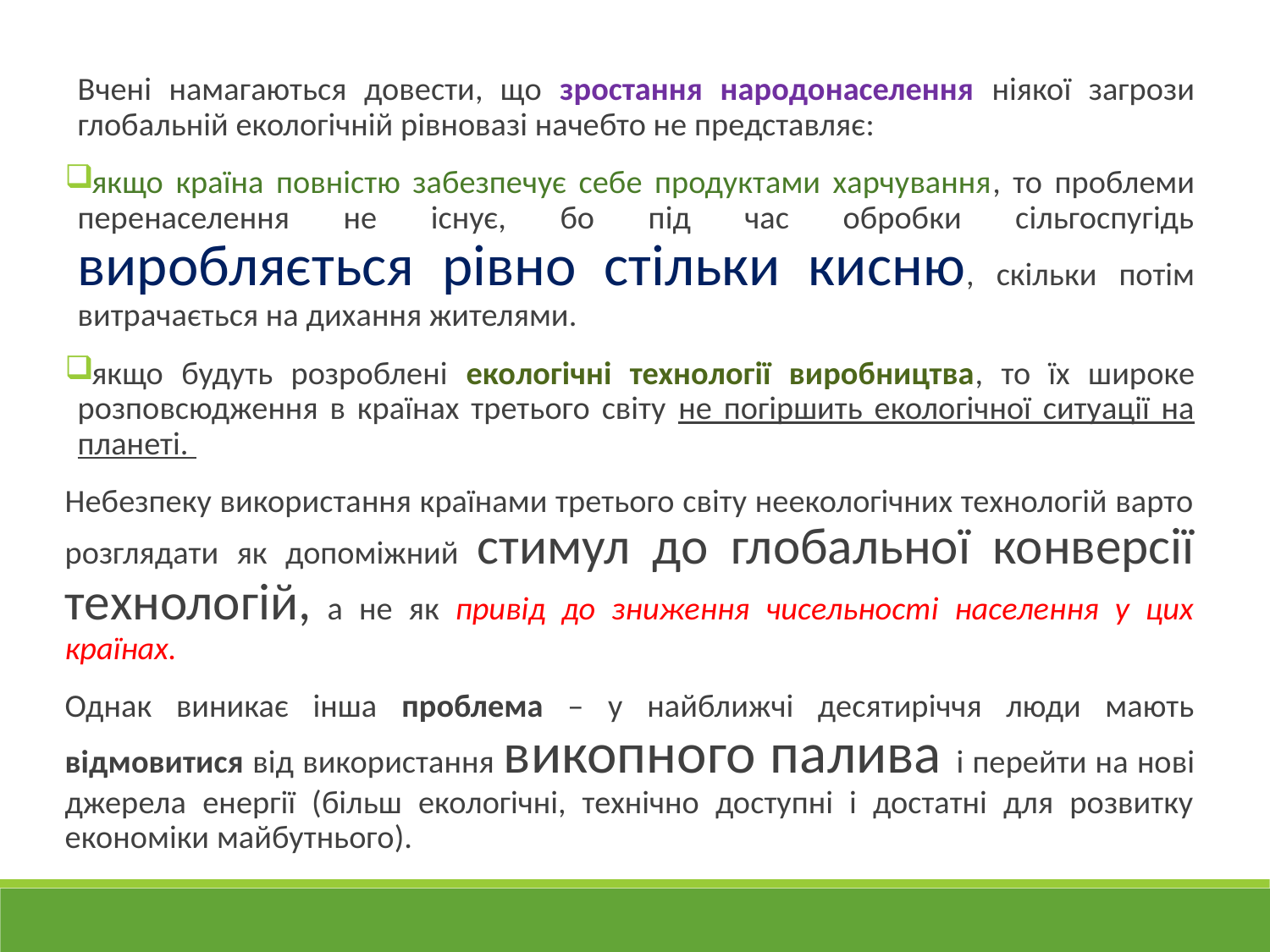

Вчені намагаються довести, що зростання народонаселення ніякої загрози глобальній екологічній рівновазі начебто не представляє:
якщо країна повністю забезпечує себе продуктами харчування, то проблеми перенаселення не існує, бо під час обробки сільгоспугідь виробляється рівно стільки кисню, скільки потім витрачається на дихання жителями.
якщо будуть розроблені екологічні технології виробництва, то їх широке розповсюдження в країнах третього світу не погіршить екологічної ситуації на планеті.
Небезпеку використання країнами третього світу неекологічних технологій варто розглядати як допоміжний стимул до глобальної конверсії технологій, а не як привід до зниження чисельності населення у цих країнах.
Однак виникає інша проблема – у найближчі десятиріччя люди мають відмовитися від використання викопного палива і перейти на нові джерела енергії (більш екологічні, технічно доступні і достатні для розвитку економіки майбутнього).